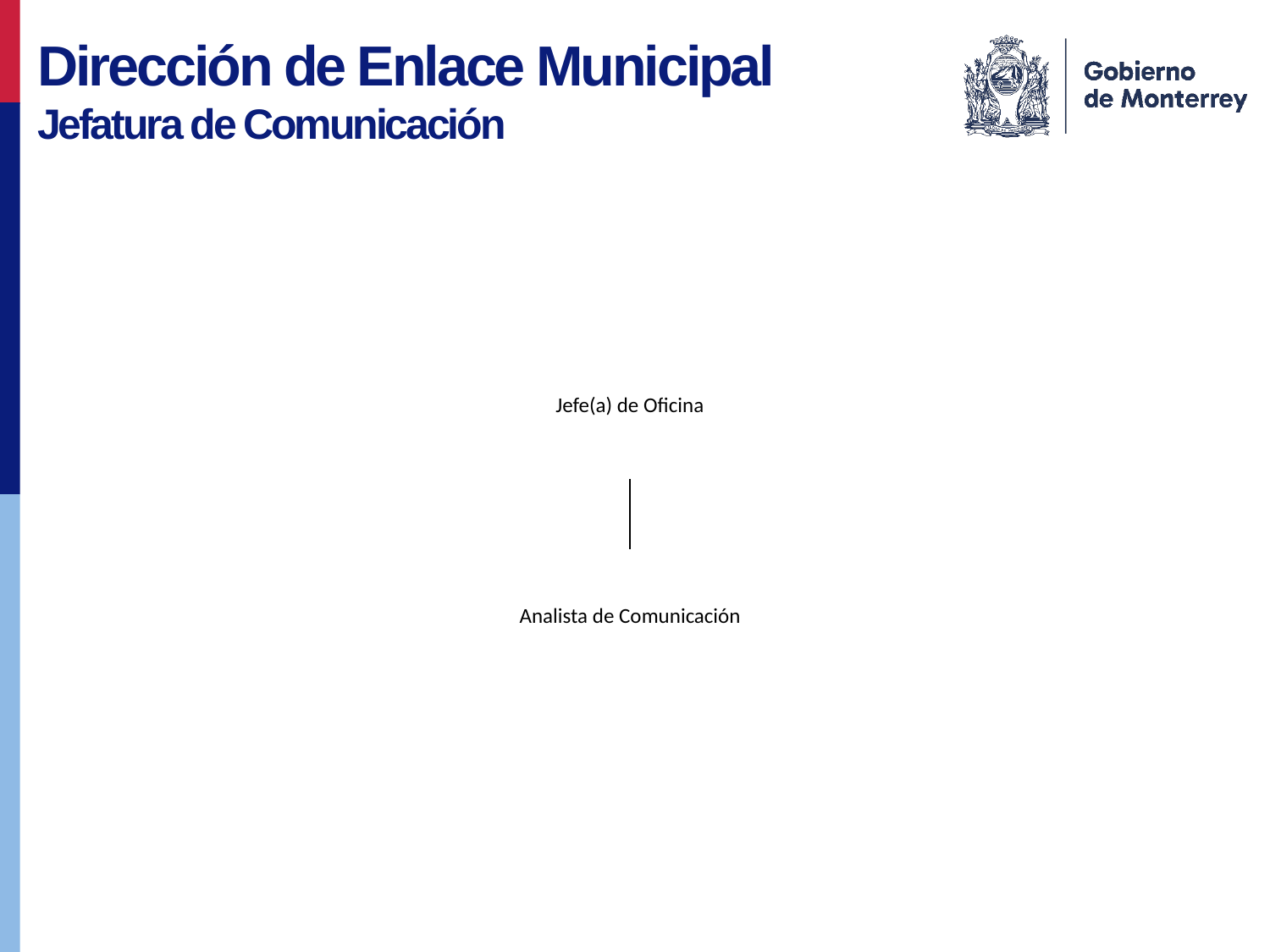

Dirección de Enlace Municipal
Jefatura de Comunicación
Jefe(a) de Oficina
Analista de Comunicación